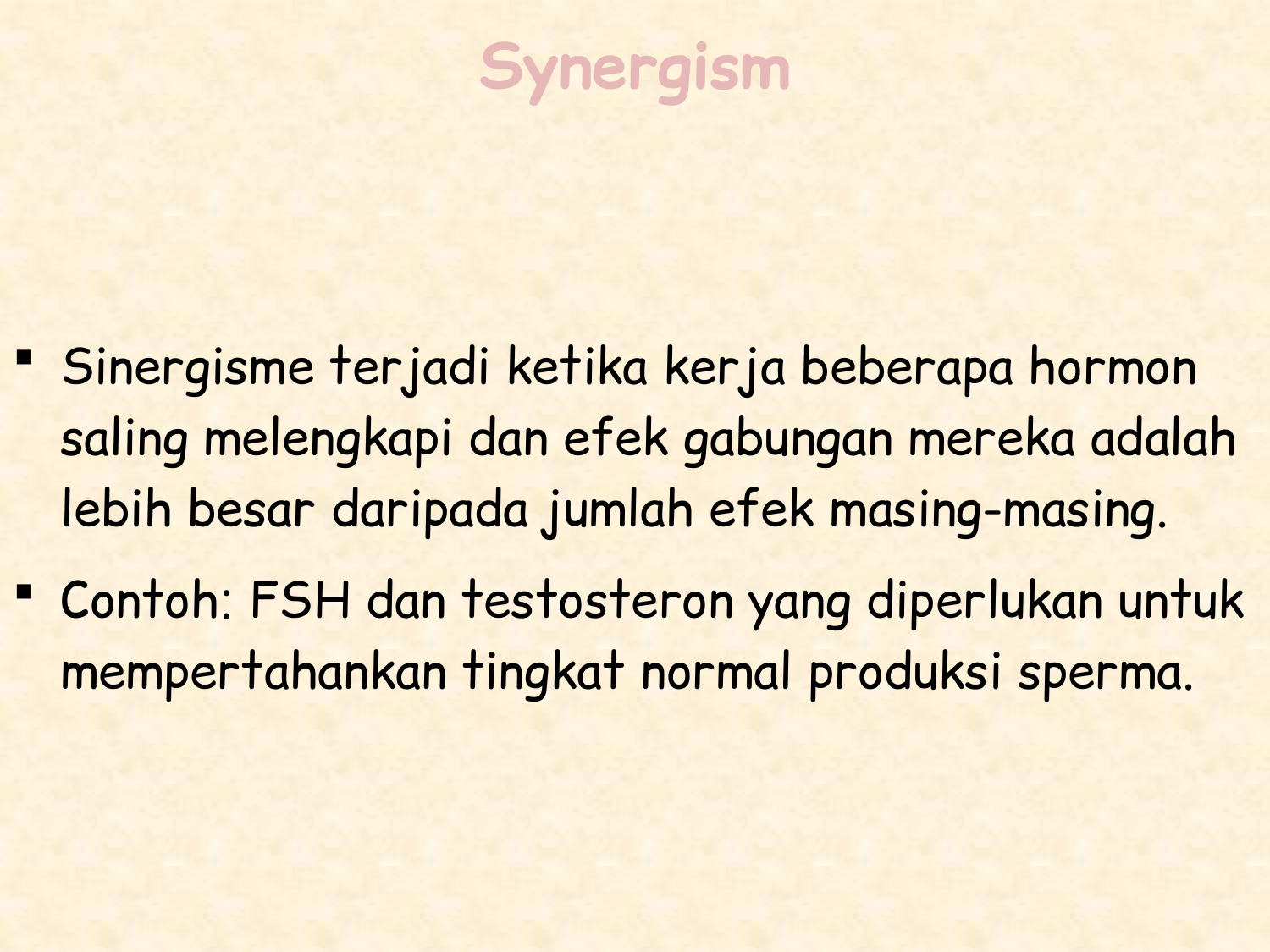

# Synergism

Sinergisme terjadi ketika kerja beberapa hormon saling melengkapi dan efek gabungan mereka adalah lebih besar daripada jumlah efek masing-masing.
Contoh: FSH dan testosteron yang diperlukan untuk mempertahankan tingkat normal produksi sperma.